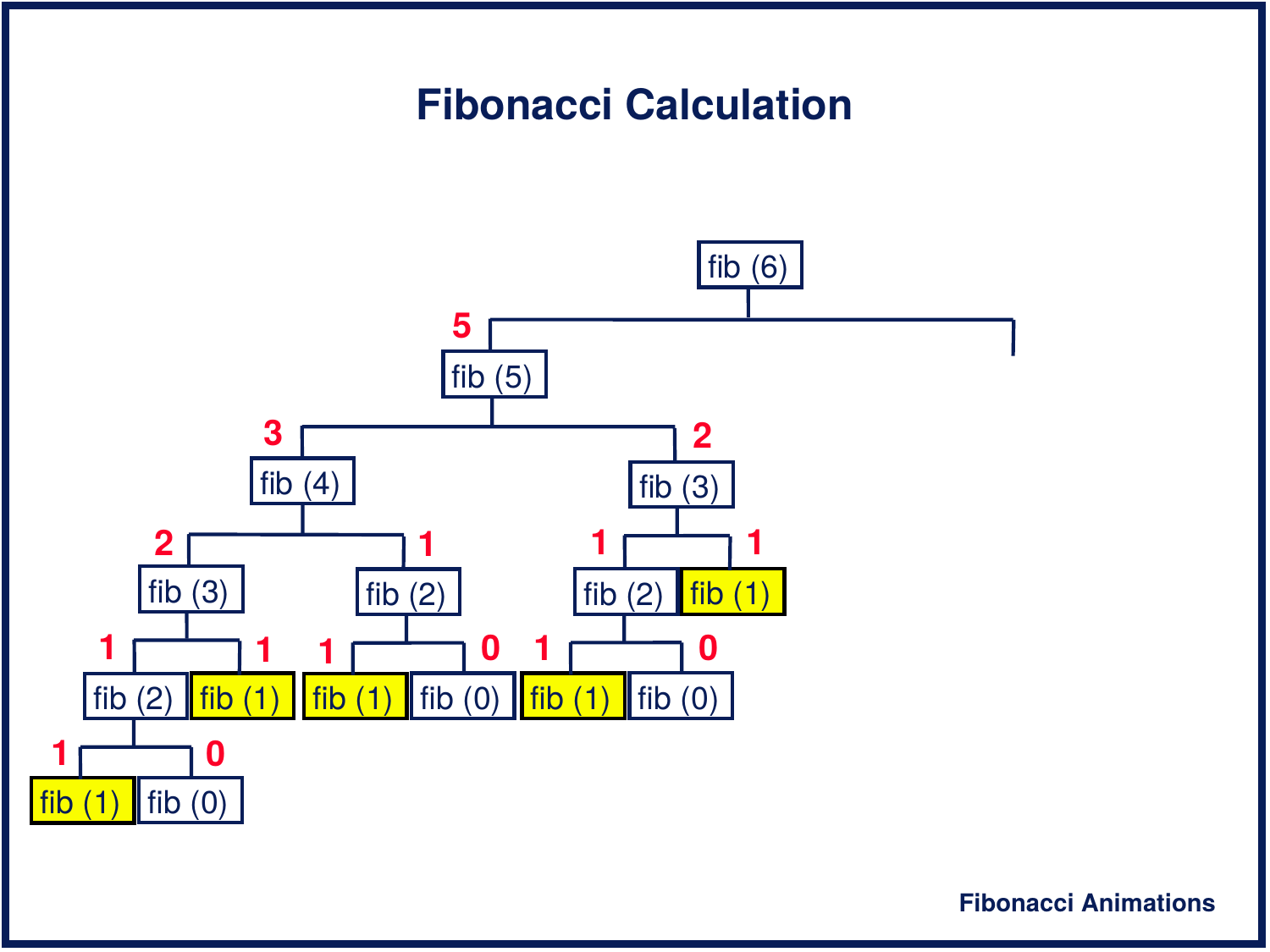

# Fibonacci Calculation
fib (6)

5

fib (5)

3
2

fib (4)

fib (3)

1
1
2
1

fib (3)

fib (1)
fib (2)
fib (2)

1
0
0
1
1
1

fib (0)
fib (1)
fib (0)
fib (1)
fib (2)
fib (1)

1
0

fib (0)
fib (1)